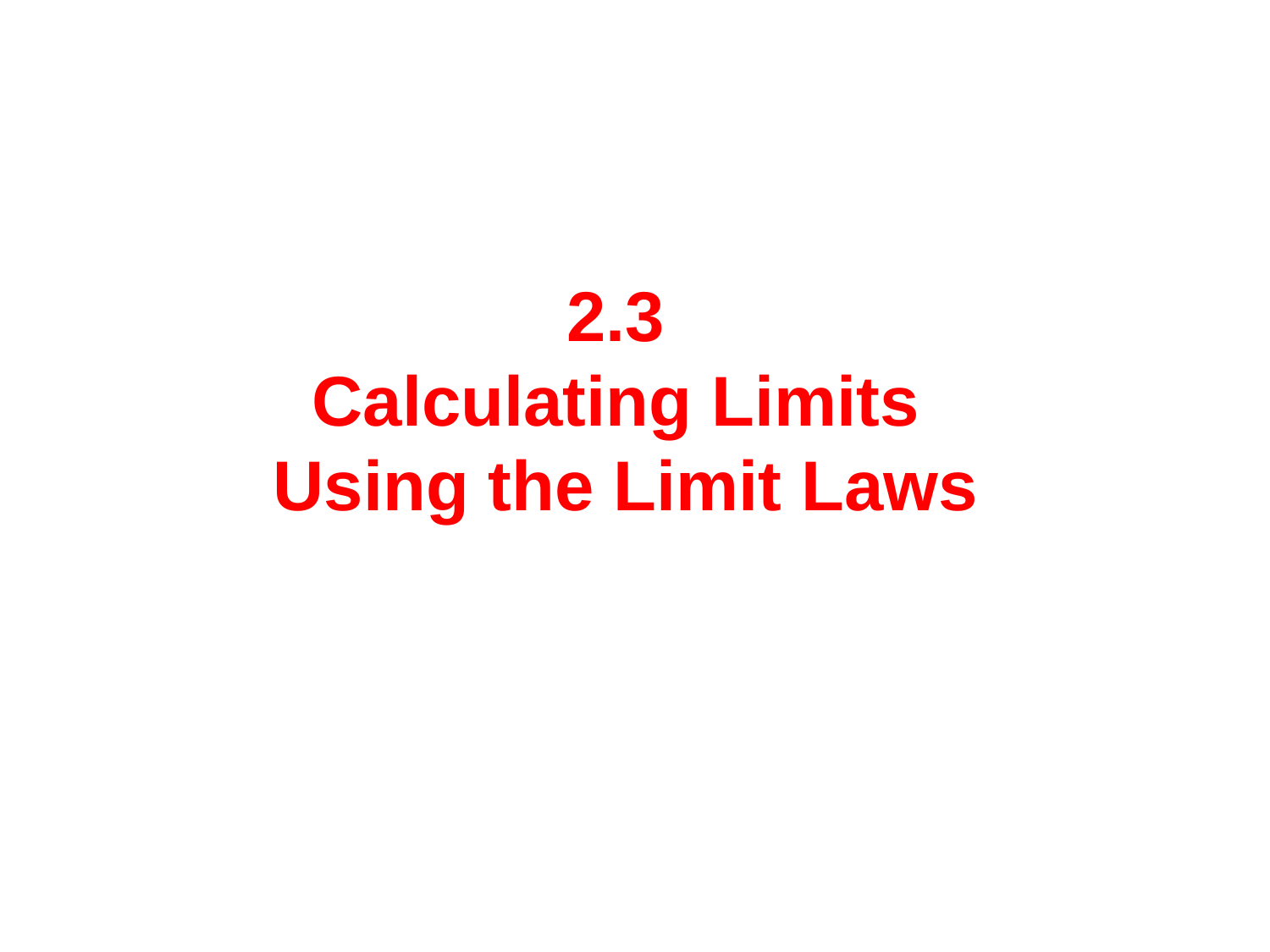

2.3
Calculating Limits
Using the Limit Laws